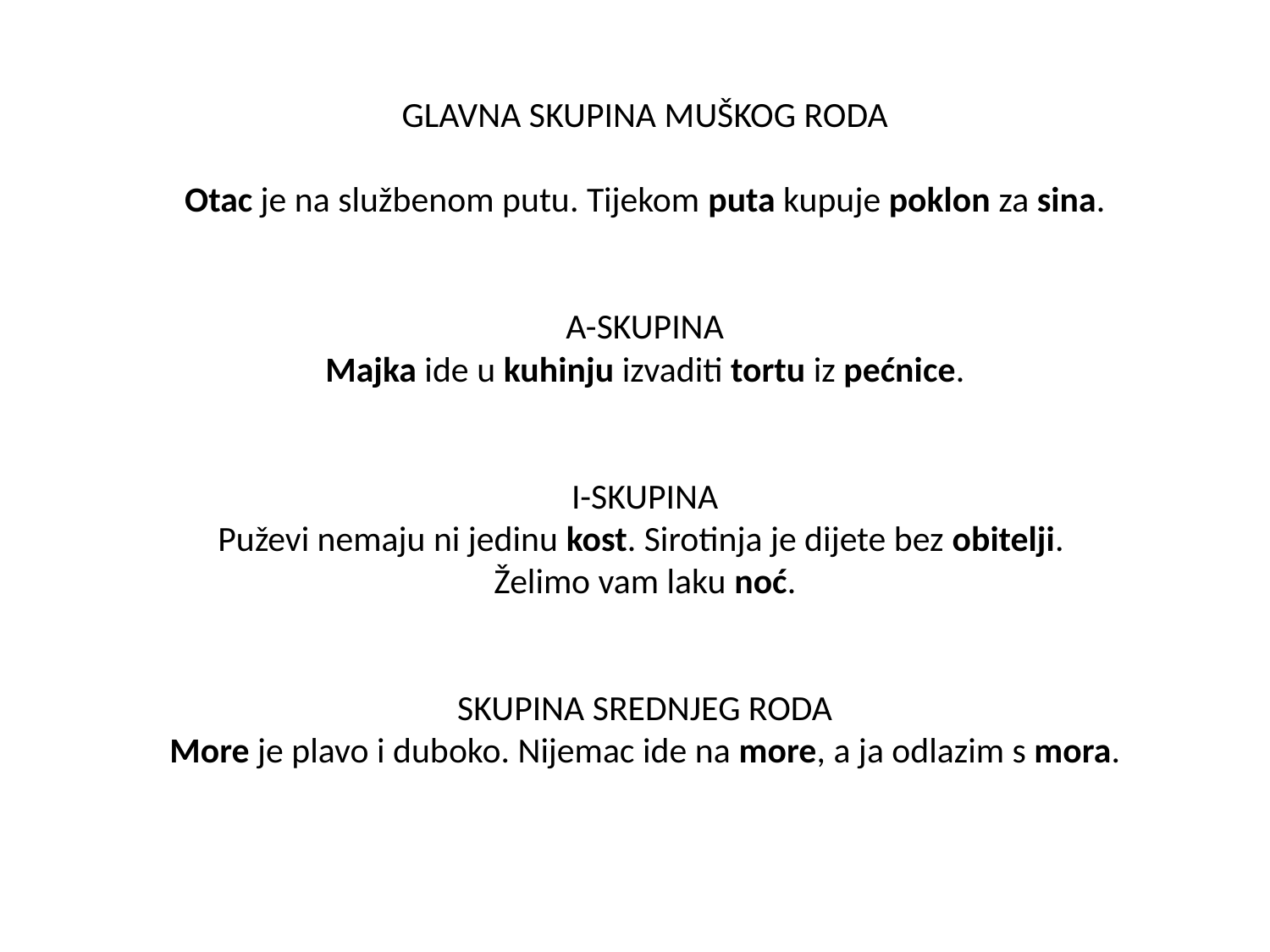

GLAVNA SKUPINA MUŠKOG RODA

Otac je na službenom putu. Tijekom puta kupuje poklon za sina.

A-SKUPINA
Majka ide u kuhinju izvaditi tortu iz pećnice.

I-SKUPINA
Puževi nemaju ni jedinu kost. Sirotinja je dijete bez obitelji.
Želimo vam laku noć.

SKUPINA SREDNJEG RODA
More je plavo i duboko. Nijemac ide na more, a ja odlazim s mora.